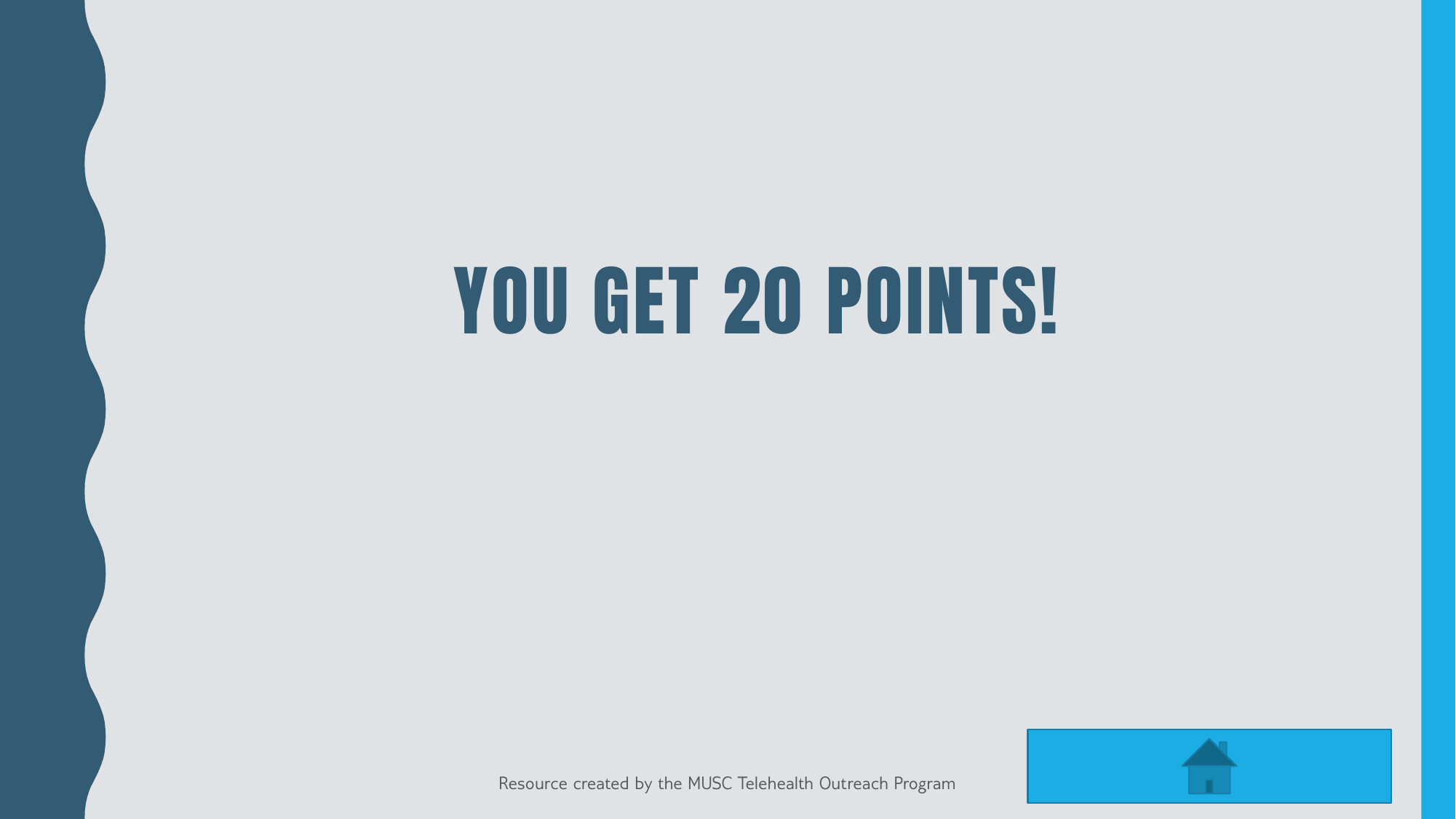

# You get 20 points!
Resource created by the MUSC Telehealth Outreach Program